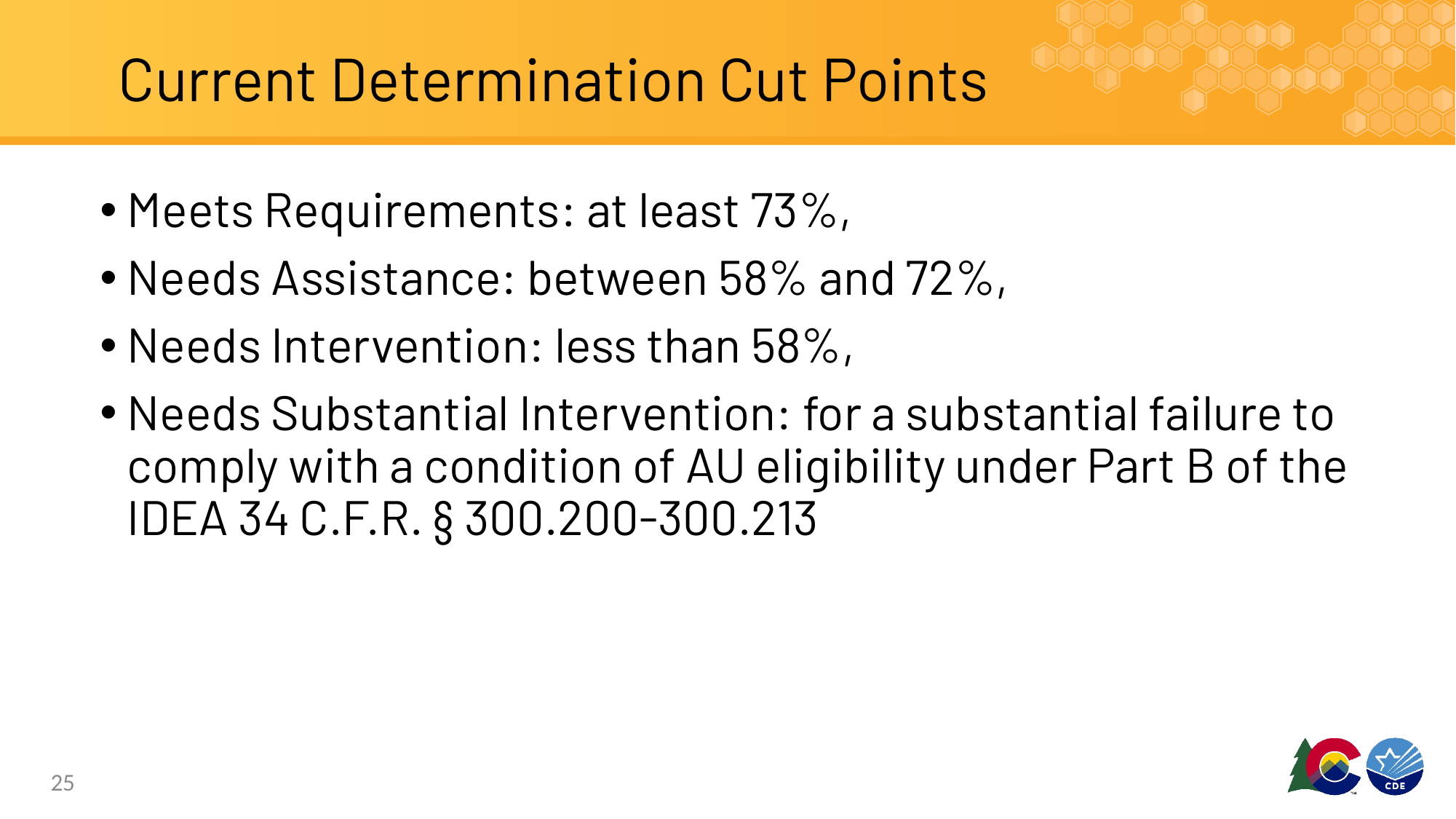

# Current Determination Cut Points
Meets Requirements: at least 73%,
Needs Assistance: between 58% and 72%,
Needs Intervention: less than 58%,
Needs Substantial Intervention: for a substantial failure to comply with a condition of AU eligibility under Part B of the IDEA 34 C.F.R. § 300.200-300.213
25